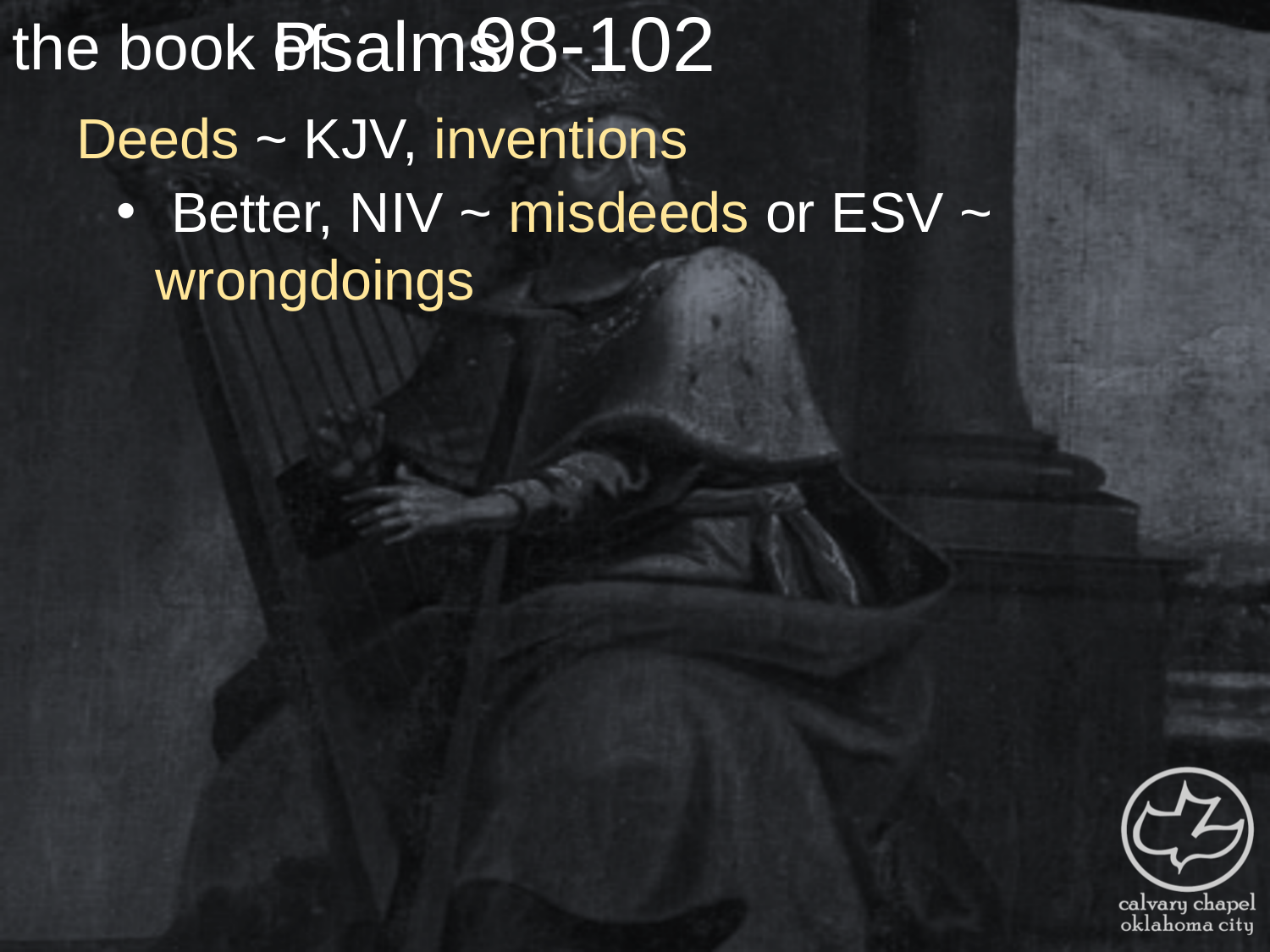

the book of
98-102
Psalms
Deeds ~ KJV, inventions
 Better, NIV ~ misdeeds or ESV ~ wrongdoings